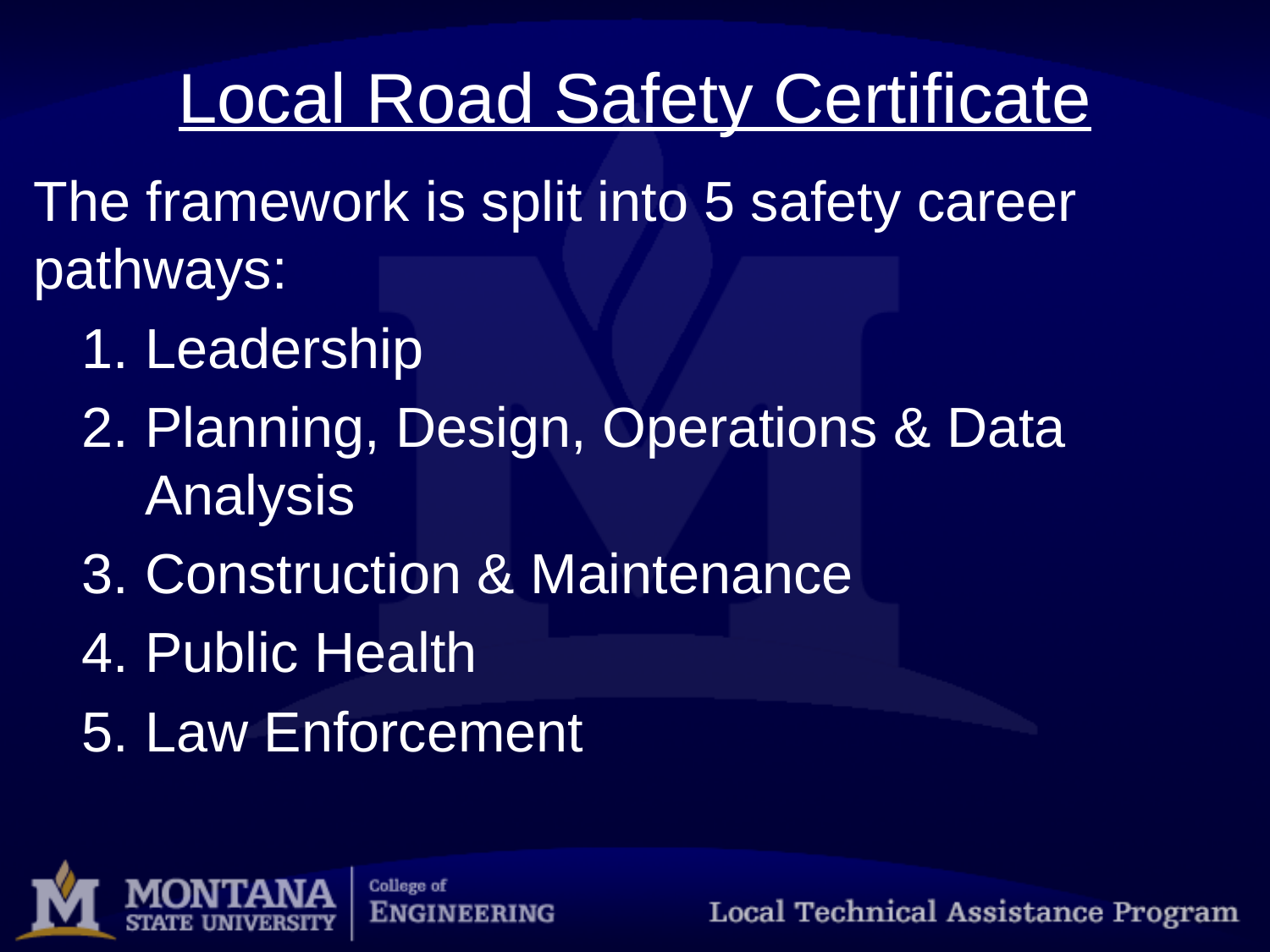

# Local Road Safety Certificate
The framework is split into 5 safety career pathways:
Leadership
Planning, Design, Operations & Data Analysis
Construction & Maintenance
Public Health
Law Enforcement